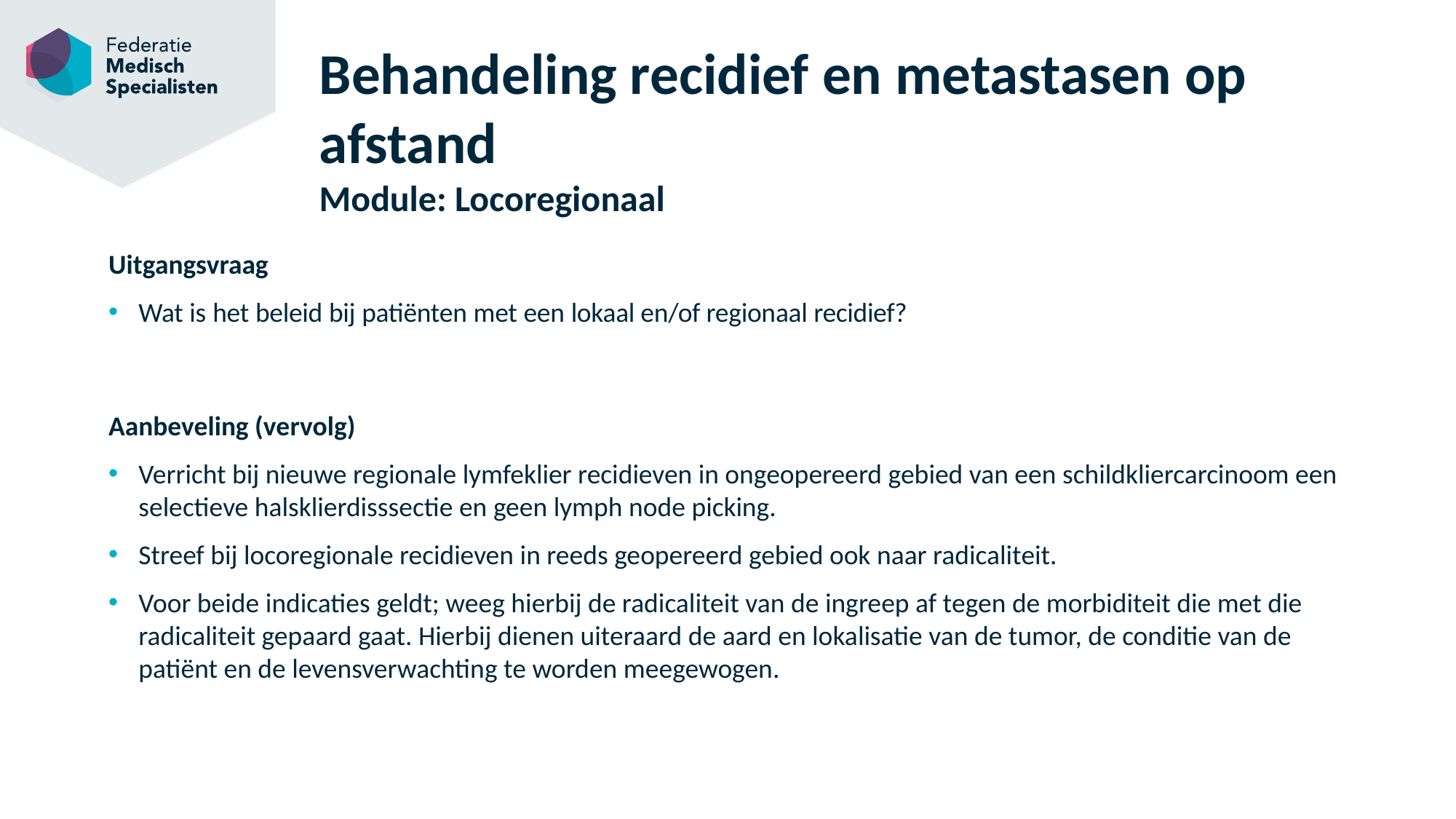

# Behandeling recidief en metastasen op afstand Module: Locoregionaal

Uitgangsvraag
Wat is het beleid bij patiënten met een lokaal en/of regionaal recidief?

Aanbeveling (vervolg)
Verricht bij nieuwe regionale lymfeklier recidieven in ongeopereerd gebied van een schildkliercarcinoom een selectieve halsklierdisssectie en geen lymph node picking.
Streef bij locoregionale recidieven in reeds geopereerd gebied ook naar radicaliteit.
Voor beide indicaties geldt; weeg hierbij de radicaliteit van de ingreep af tegen de morbiditeit die met die radicaliteit gepaard gaat. Hierbij dienen uiteraard de aard en lokalisatie van de tumor, de conditie van de patiënt en de levensverwachting te worden meegewogen.